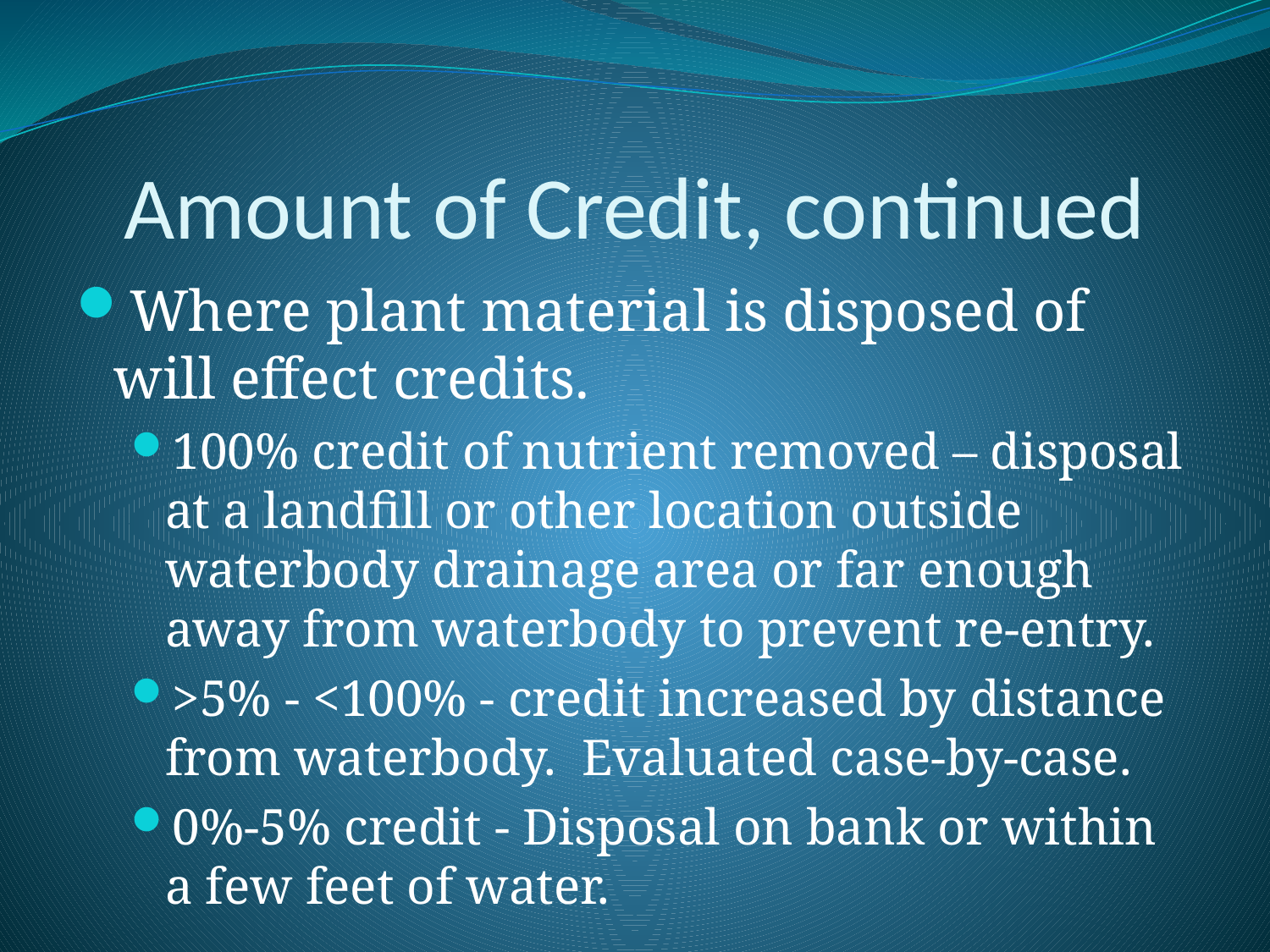

# Amount of Credit, continued
Where plant material is disposed of will effect credits.
100% credit of nutrient removed – disposal at a landfill or other location outside waterbody drainage area or far enough away from waterbody to prevent re-entry.
>5% - <100% - credit increased by distance from waterbody.  Evaluated case-by-case.
0%-5% credit - Disposal on bank or within a few feet of water.